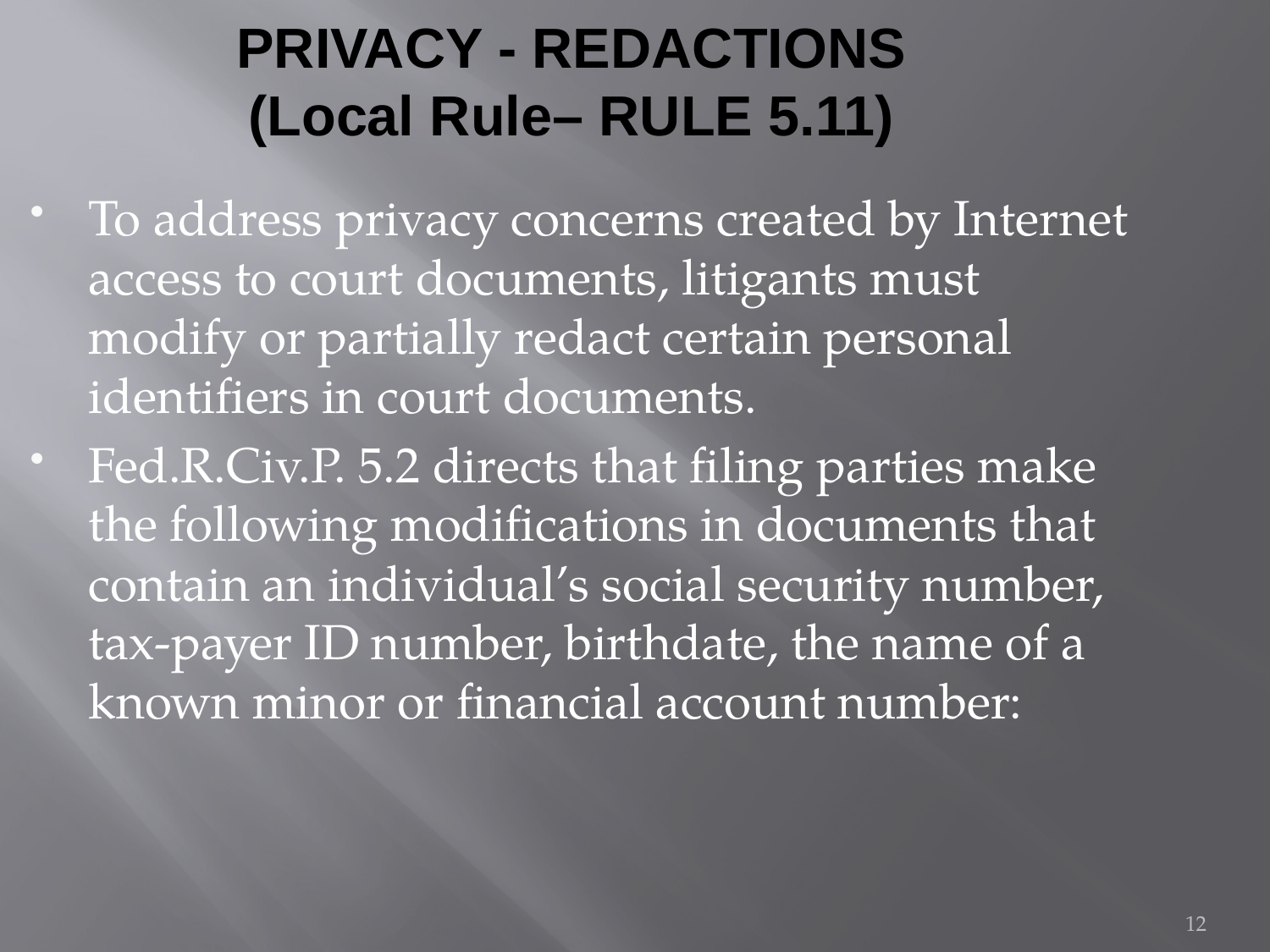

PRIVACY - REDACTIONS
(Local Rule– RULE 5.11)
To address privacy concerns created by Internet access to court documents, litigants must modify or partially redact certain personal identifiers in court documents.
Fed.R.Civ.P. 5.2 directs that filing parties make the following modifications in documents that contain an individual’s social security number, tax-payer ID number, birthdate, the name of a known minor or financial account number:
12